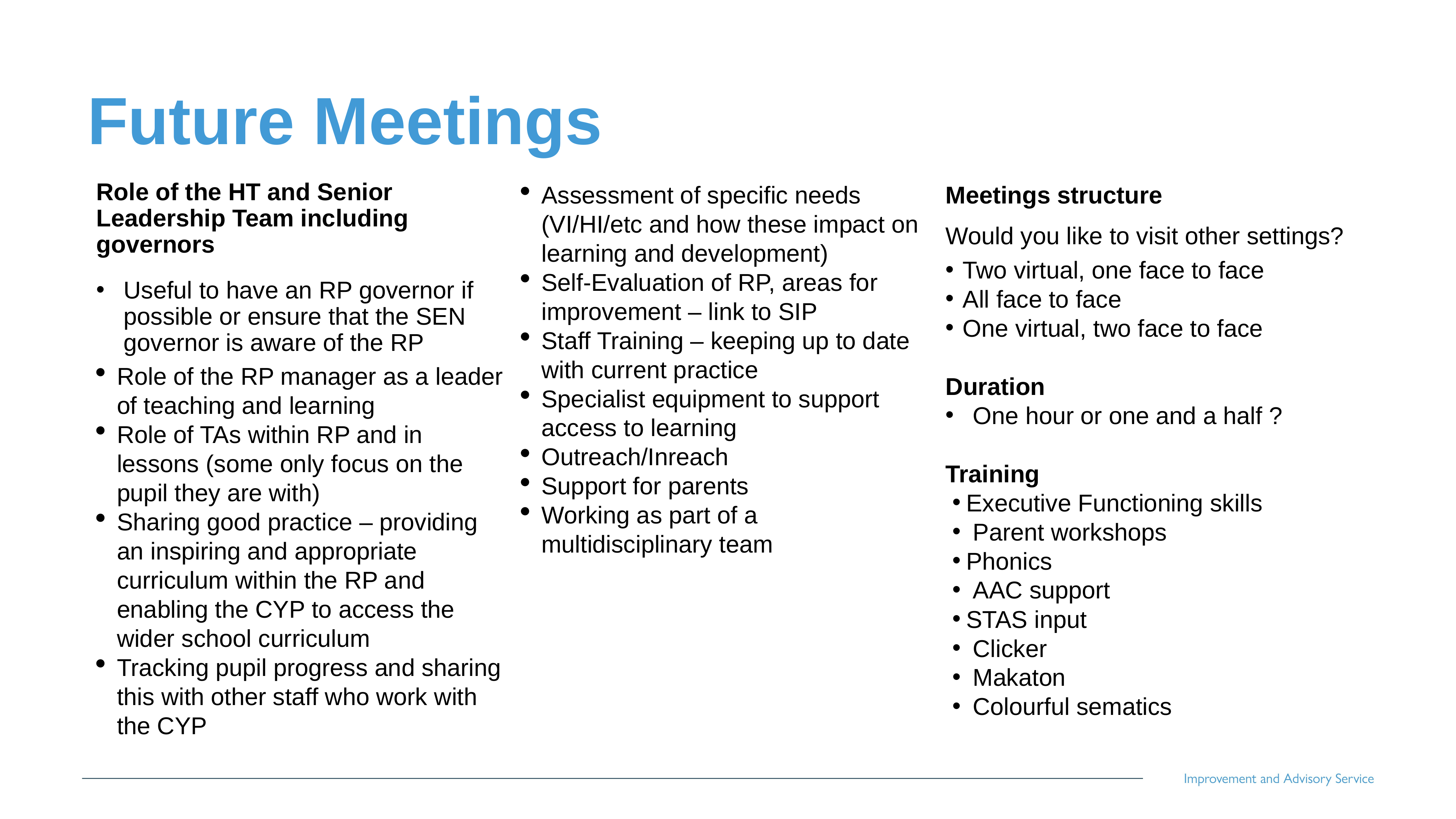

# Future Meetings
Role of the HT and Senior Leadership Team including governors
Useful to have an RP governor if possible or ensure that the SEN governor is aware of the RP
Role of the RP manager as a leader of teaching and learning
Role of TAs within RP and in lessons (some only focus on the pupil they are with)
Sharing good practice – providing an inspiring and appropriate curriculum within the RP and enabling the CYP to access the wider school curriculum
Tracking pupil progress and sharing this with other staff who work with the CYP

Assessment of specific needs (VI/HI/etc and how these impact on learning and development)
Self-Evaluation of RP, areas for improvement – link to SIP
Staff Training – keeping up to date with current practice
Specialist equipment to support access to learning
Outreach/Inreach
Support for parents
Working as part of a multidisciplinary team

Meetings structure
Would you like to visit other settings?
Two virtual, one face to face
All face to face
One virtual, two face to face

Duration
One hour or one and a half ?

Training
Executive Functioning skills
 Parent workshops
Phonics
 AAC support
STAS input
 Clicker
 Makaton
 Colourful sematics